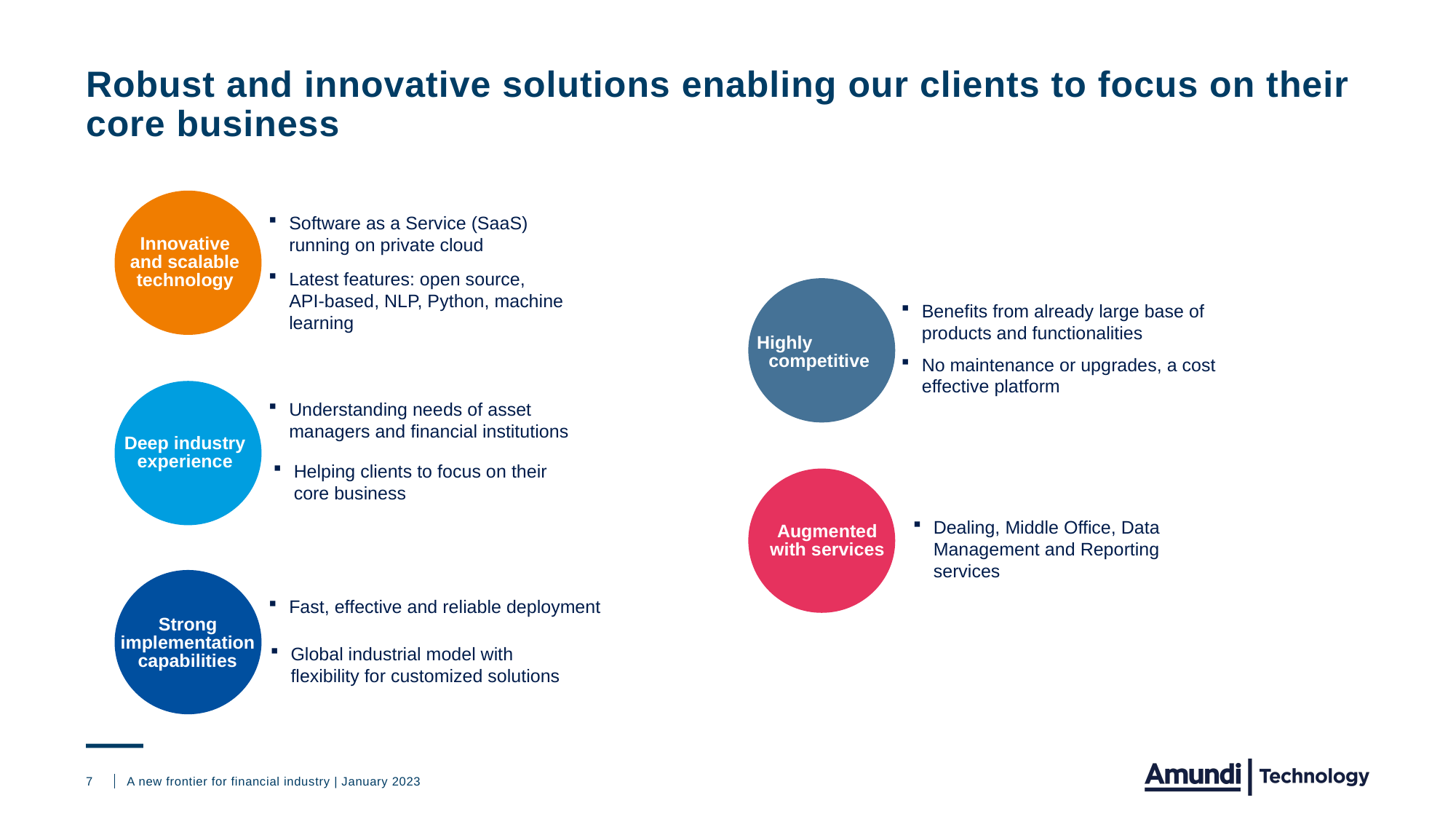

Robust and innovative solutions enabling our clients to focus on their core business

Software as a Service (SaaS)
running on private cloud
Innovative and scalable technology
Latest features: open source,
API-based, NLP, Python, machine learning

Benefits from already large base of products and functionalities
Highly
competitive
No maintenance or upgrades, a cost effective platform

Understanding needs of asset managers and financial institutions
Deep industry experience
Helping clients to focus on their core business

Augmented with services
Dealing, Middle Office, Data Management and Reporting services

Fast, effective and reliable deployment
Strong implementation capabilities
Global industrial model with flexibility for customized solutions
7
A new frontier for financial industry | January 2023